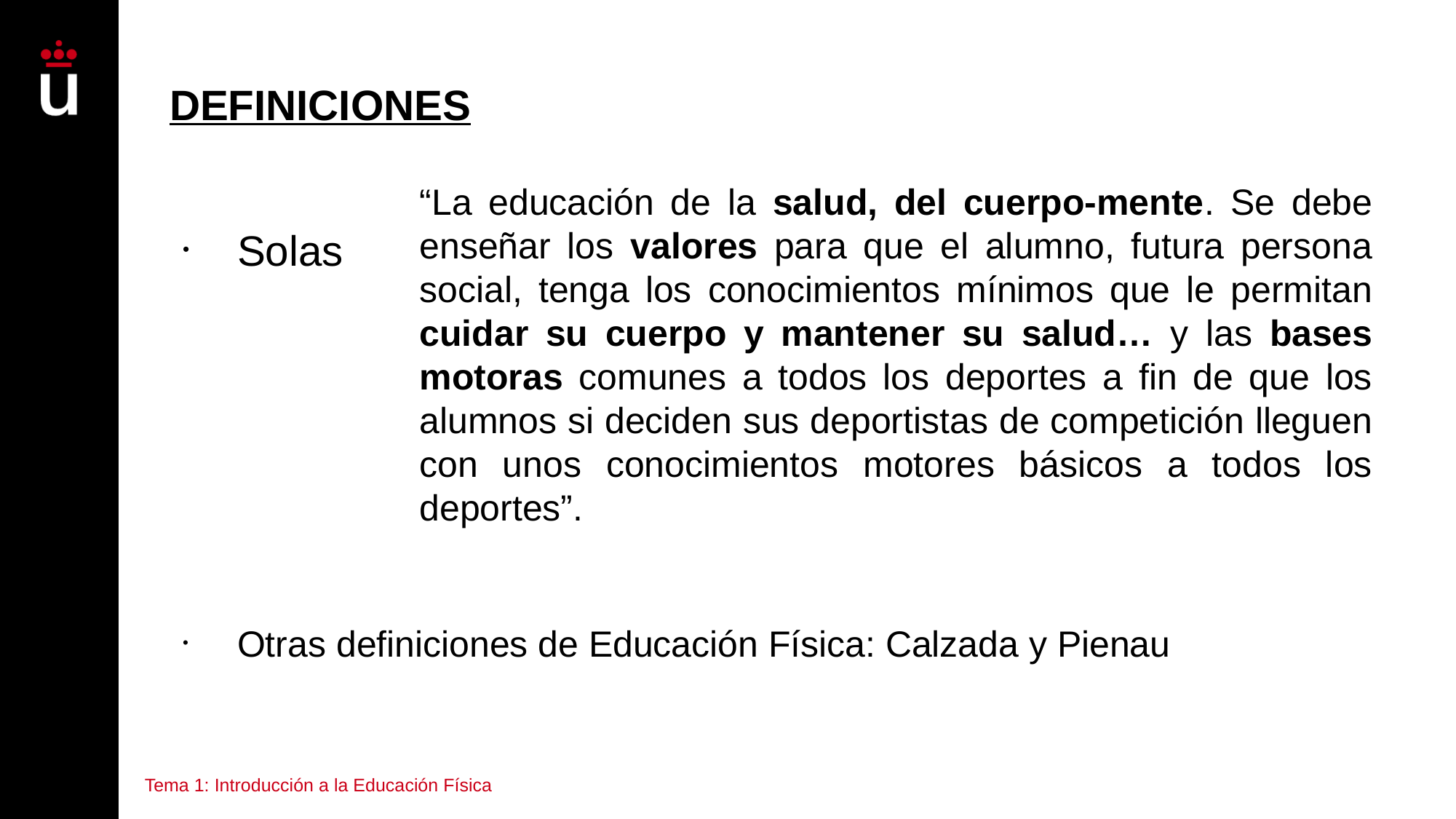

# DEFINICIONES

Solas

Otras definiciones de Educación Física: Calzada y Pienau
“La educación de la salud, del cuerpo-mente. Se debe enseñar los valores para que el alumno, futura persona social, tenga los conocimientos mínimos que le permitan cuidar su cuerpo y mantener su salud… y las bases motoras comunes a todos los deportes a fin de que los alumnos si deciden sus deportistas de competición lleguen con unos conocimientos motores básicos a todos los deportes”.
Tema 1: Introducción a la Educación Física